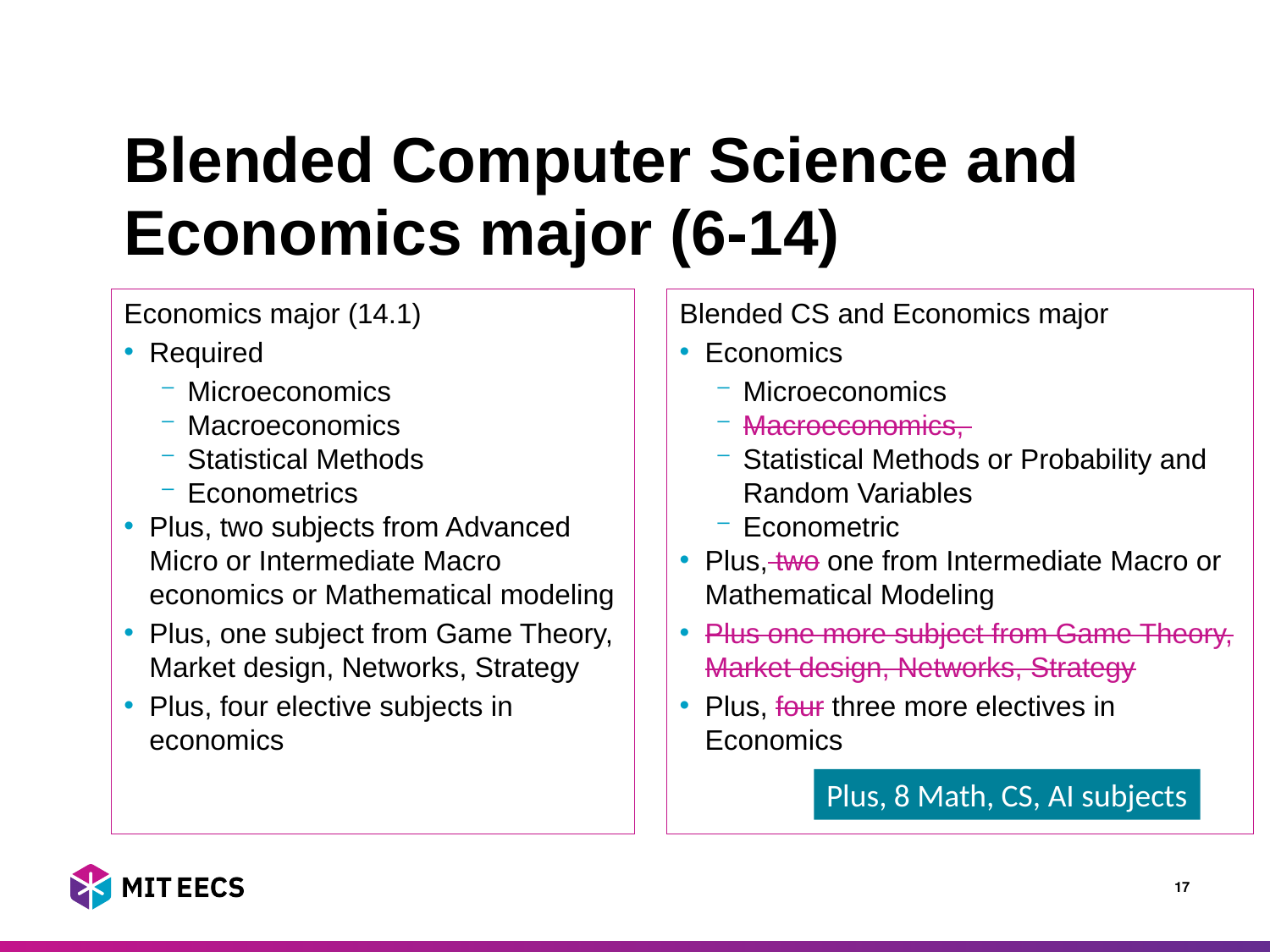

# Blended Computer Science and Economics major (6-14)
Economics major (14.1)
Required
Microeconomics
Macroeconomics
Statistical Methods
Econometrics
Plus, two subjects from Advanced Micro or Intermediate Macro economics or Mathematical modeling
Plus, one subject from Game Theory, Market design, Networks, Strategy
Plus, four elective subjects in economics

Blended CS and Economics major
Economics
Microeconomics
Macroeconomics,
Statistical Methods or Probability and Random Variables
Econometric
Plus, two one from Intermediate Macro or Mathematical Modeling
Plus one more subject from Game Theory, Market design, Networks, Strategy
Plus, four three more electives in Economics
Plus, 8 Math, CS, AI subjects
17